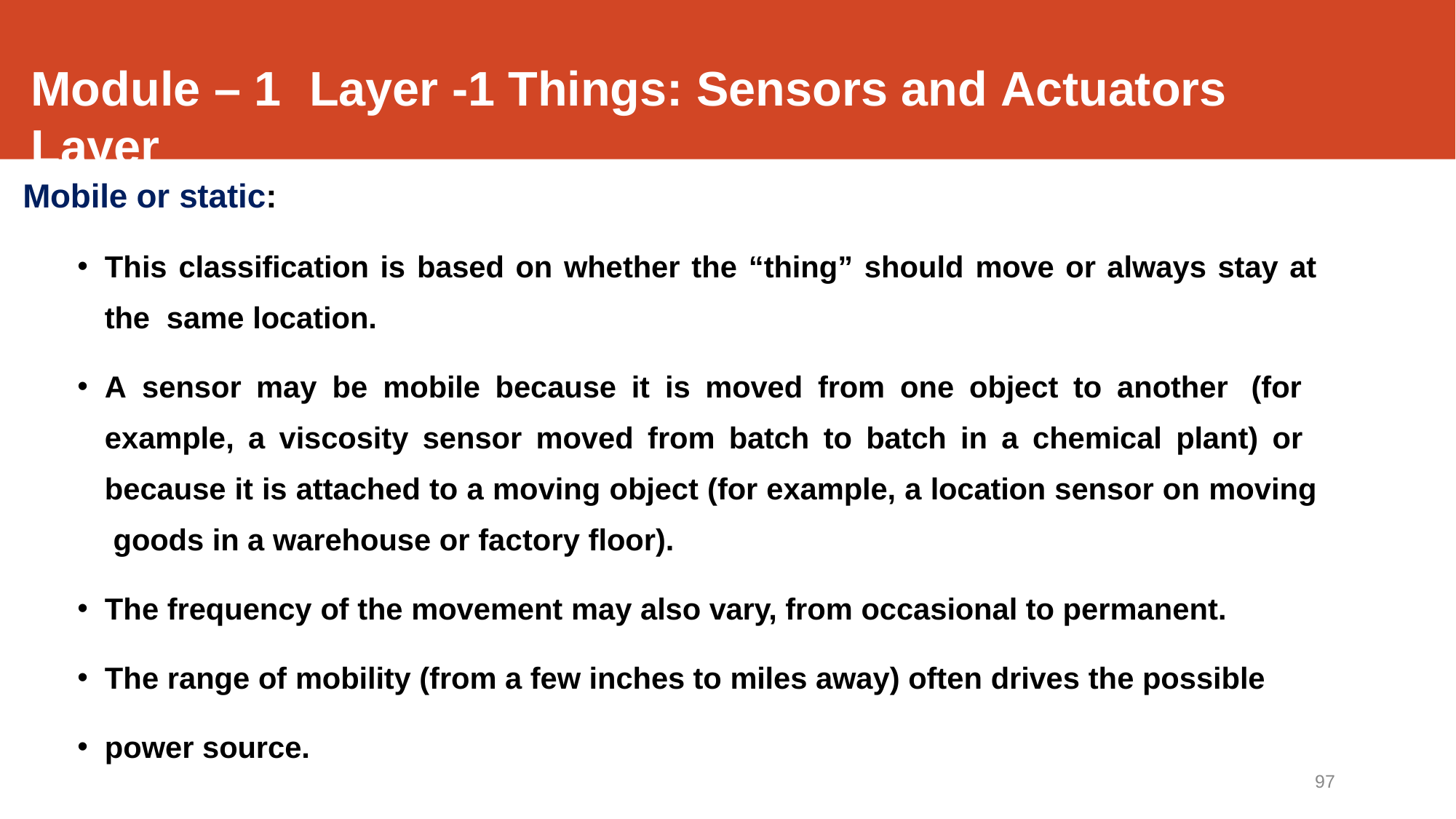

# Module – 1	Layer -1 Things: Sensors and Actuators Layer
Mobile or static:
This classification is based on whether the “thing” should move or always stay at the  same location.
A sensor may be mobile because it is moved from one object to another (for  example, a viscosity sensor moved from batch to batch in a chemical plant) or  because it is attached to a moving object (for example, a location sensor on moving  goods in a warehouse or factory floor).
The frequency of the movement may also vary, from occasional to permanent.
The range of mobility (from a few inches to miles away) often drives the possible
power source.
97